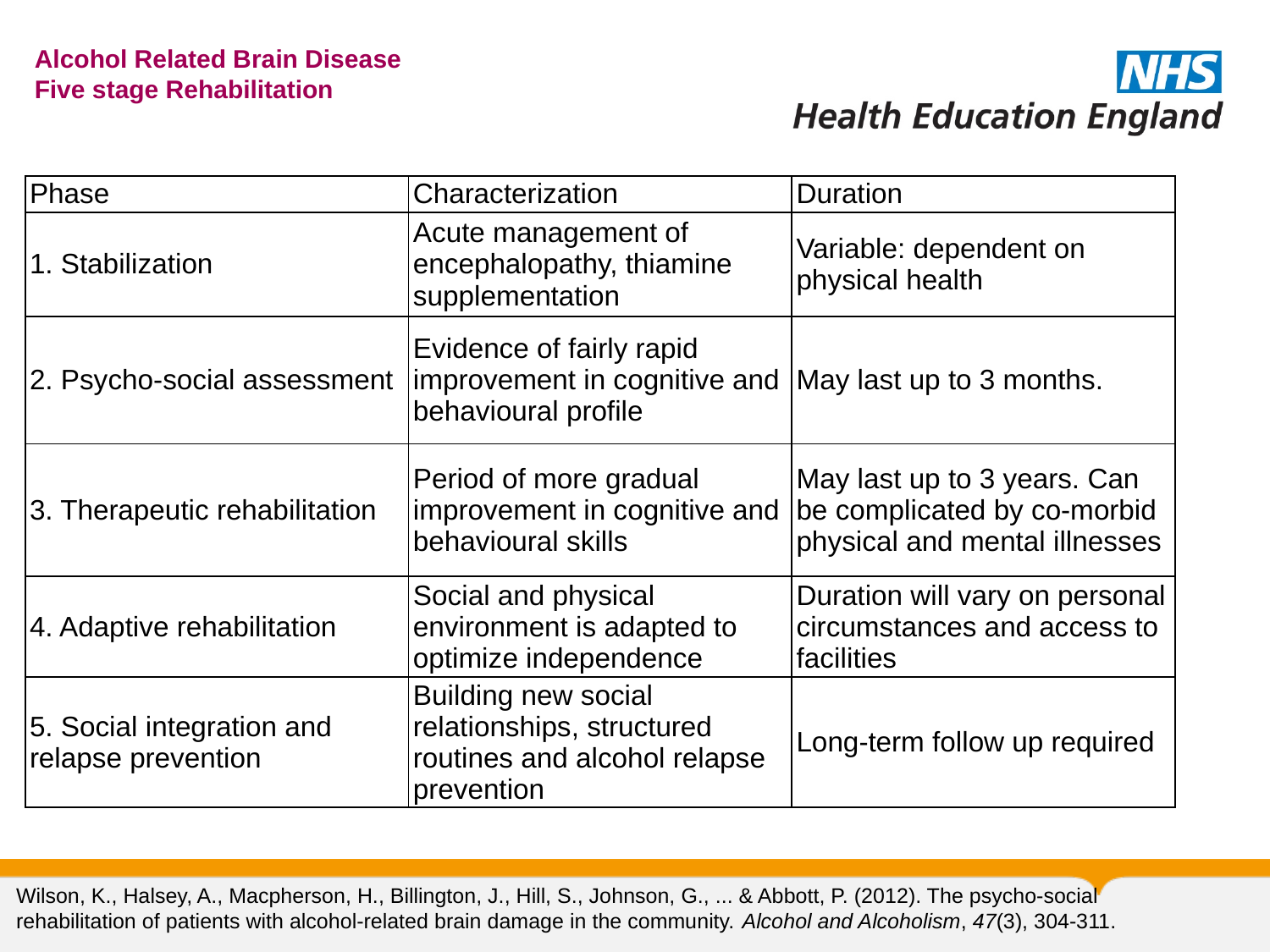

41
# Alcohol Related Brain Disease Five stage Rehabilitation
| Phase | Characterization | Duration |
| --- | --- | --- |
| 1. Stabilization | Acute management of encephalopathy, thiamine supplementation | Variable: dependent on physical health |
| 2. Psycho-social assessment | Evidence of fairly rapid improvement in cognitive and behavioural profile | May last up to 3 months. |
| 3. Therapeutic rehabilitation | Period of more gradual improvement in cognitive and behavioural skills | May last up to 3 years. Can be complicated by co-morbid physical and mental illnesses |
| 4. Adaptive rehabilitation | Social and physical environment is adapted to optimize independence | Duration will vary on personal circumstances and access to facilities |
| 5. Social integration and relapse prevention | Building new social relationships, structured routines and alcohol relapse prevention | Long-term follow up required |
Wilson, K., Halsey, A., Macpherson, H., Billington, J., Hill, S., Johnson, G., ... & Abbott, P. (2012). The psycho-social rehabilitation of patients with alcohol-related brain damage in the community. Alcohol and Alcoholism, 47(3), 304-311.